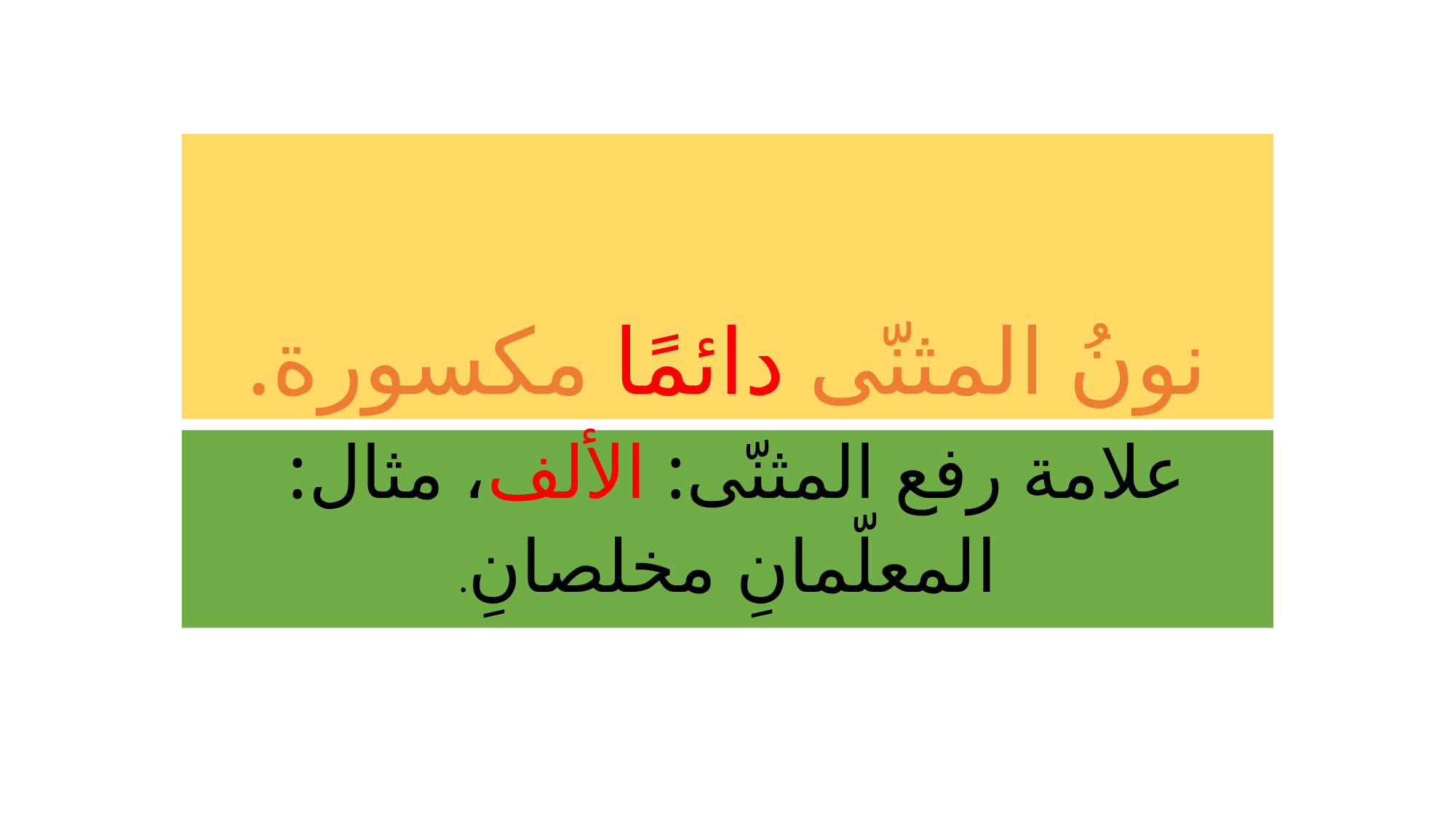

# نونُ المثنّى دائمًا مكسورة.
علامة رفع المثنّى: الألف، مثال:
المعلّمانِ مخلصانِ.